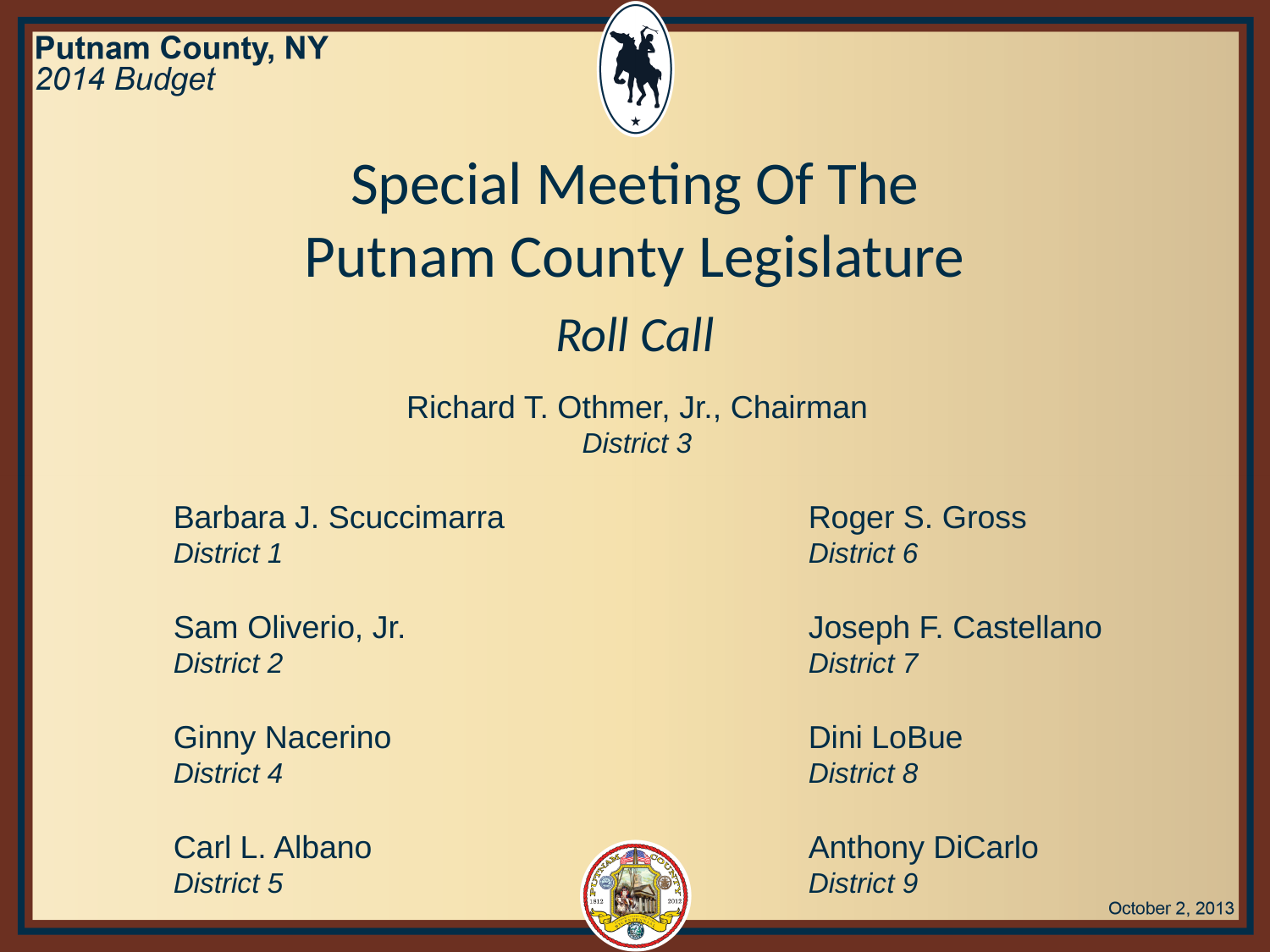

# Special Meeting Of The Putnam County Legislature
Roll Call
Richard T. Othmer, Jr., Chairman
District 3

	Barbara J. Scuccimarra			Roger S. Gross
	District 1					District 6

	Sam Oliverio, Jr.				Joseph F. Castellano
	District 2					District 7

	Ginny Nacerino				Dini LoBue
	District 4					District 8

	Carl L. Albano				Anthony DiCarlo
	District 5					District 9